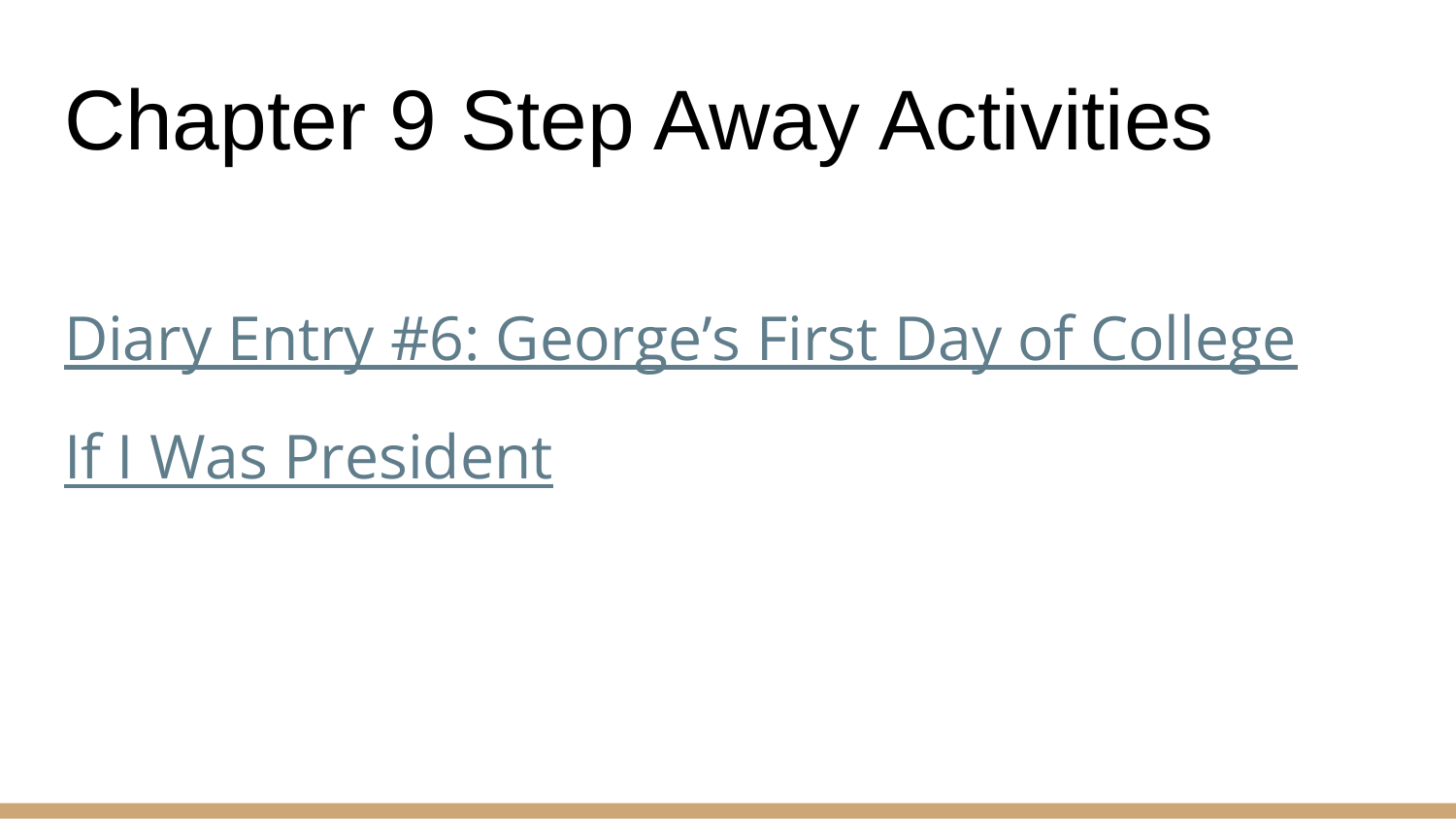

# Chapter 9 Step Away Activities

Diary Entry #6: George’s First Day of College
If I Was President